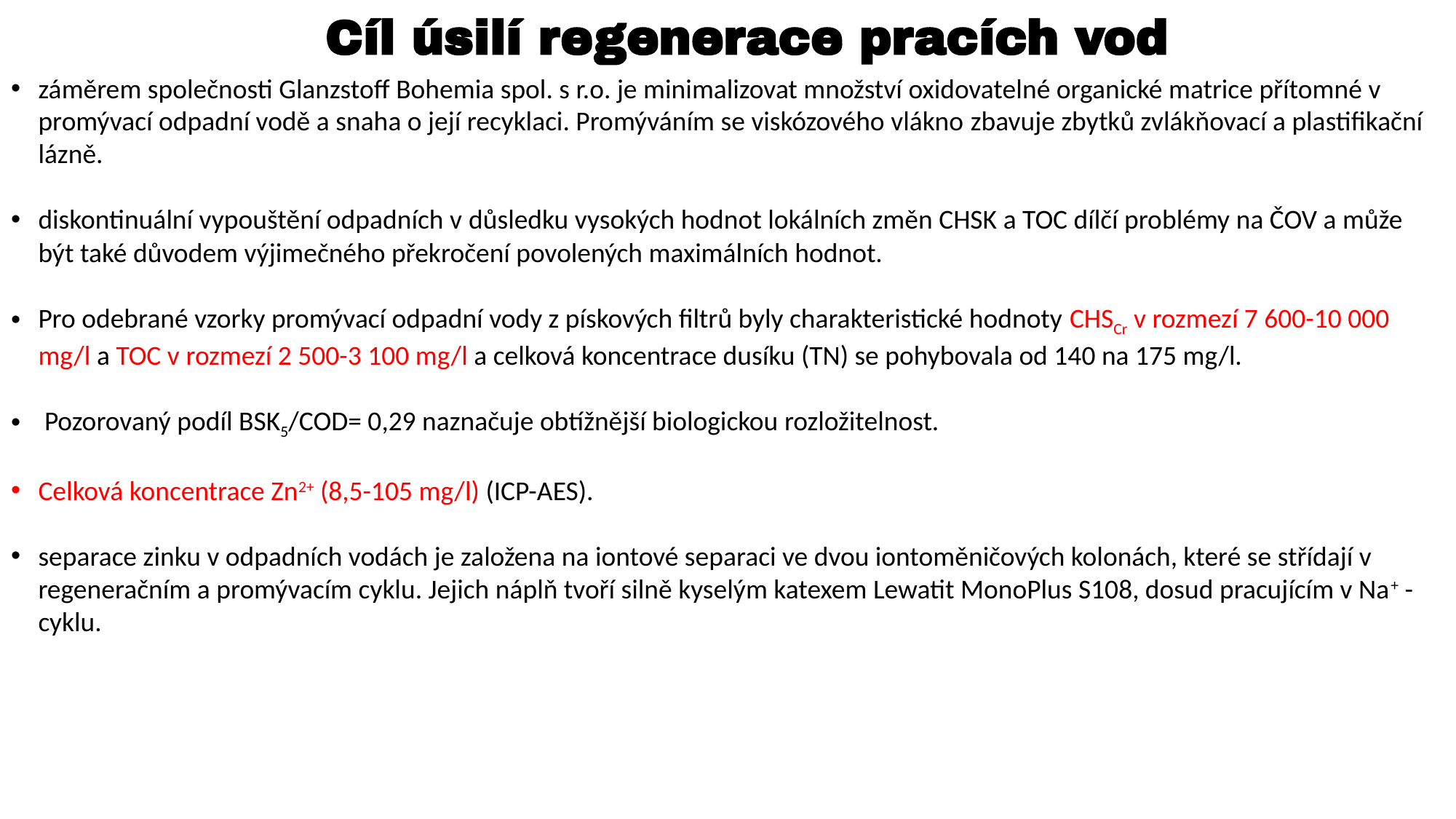

Cíl úsilí regenerace pracích vod
záměrem společnosti Glanzstoff Bohemia spol. s r.o. je minimalizovat množství oxidovatelné organické matrice přítomné v promývací odpadní vodě a snaha o její recyklaci. Promýváním se viskózového vlákno zbavuje zbytků zvlákňovací a plastifikační lázně.

diskontinuální vypouštění odpadních v důsledku vysokých hodnot lokálních změn CHSK a TOC dílčí problémy na ČOV a může být také důvodem výjimečného překročení povolených maximálních hodnot.

Pro odebrané vzorky promývací odpadní vody z pískových filtrů byly charakteristické hodnoty CHSCr v rozmezí 7 600-10 000 mg/l a TOC v rozmezí 2 500-3 100 mg/l a celková koncentrace dusíku (TN) se pohybovala od 140 na 175 mg/l.

 Pozorovaný podíl BSK5/COD= 0,29 naznačuje obtížnější biologickou rozložitelnost.

Celková koncentrace Zn2+ (8,5-105 mg/l) (ICP-AES).

separace zinku v odpadních vodách je založena na iontové separaci ve dvou iontoměničových kolonách, které se střídají v regeneračním a promývacím cyklu. Jejich náplň tvoří silně kyselým katexem Lewatit MonoPlus S108, dosud pracujícím v Na+ - cyklu.